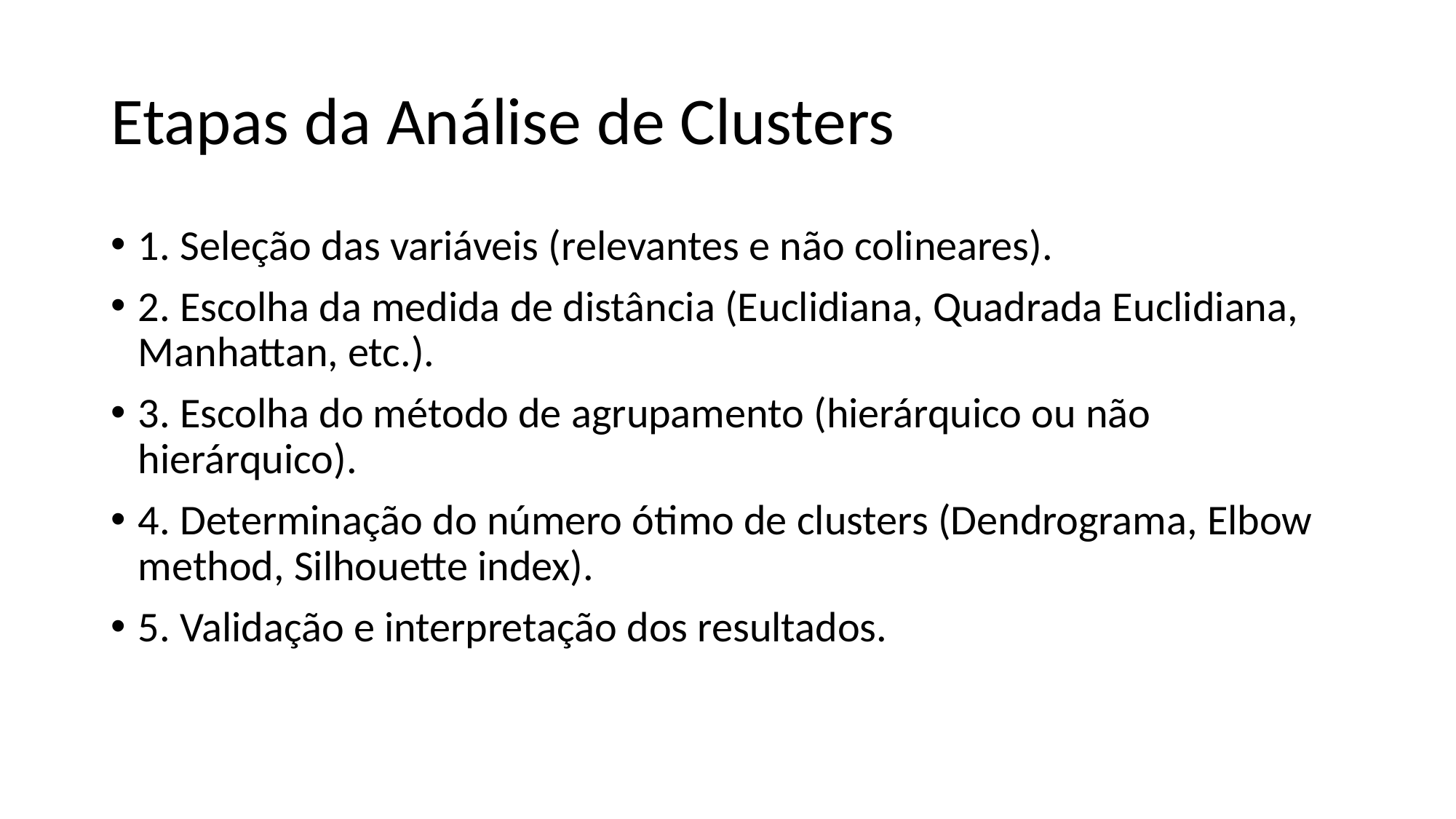

# Etapas da Análise de Clusters
1. Seleção das variáveis (relevantes e não colineares).
2. Escolha da medida de distância (Euclidiana, Quadrada Euclidiana, Manhattan, etc.).
3. Escolha do método de agrupamento (hierárquico ou não hierárquico).
4. Determinação do número ótimo de clusters (Dendrograma, Elbow method, Silhouette index).
5. Validação e interpretação dos resultados.